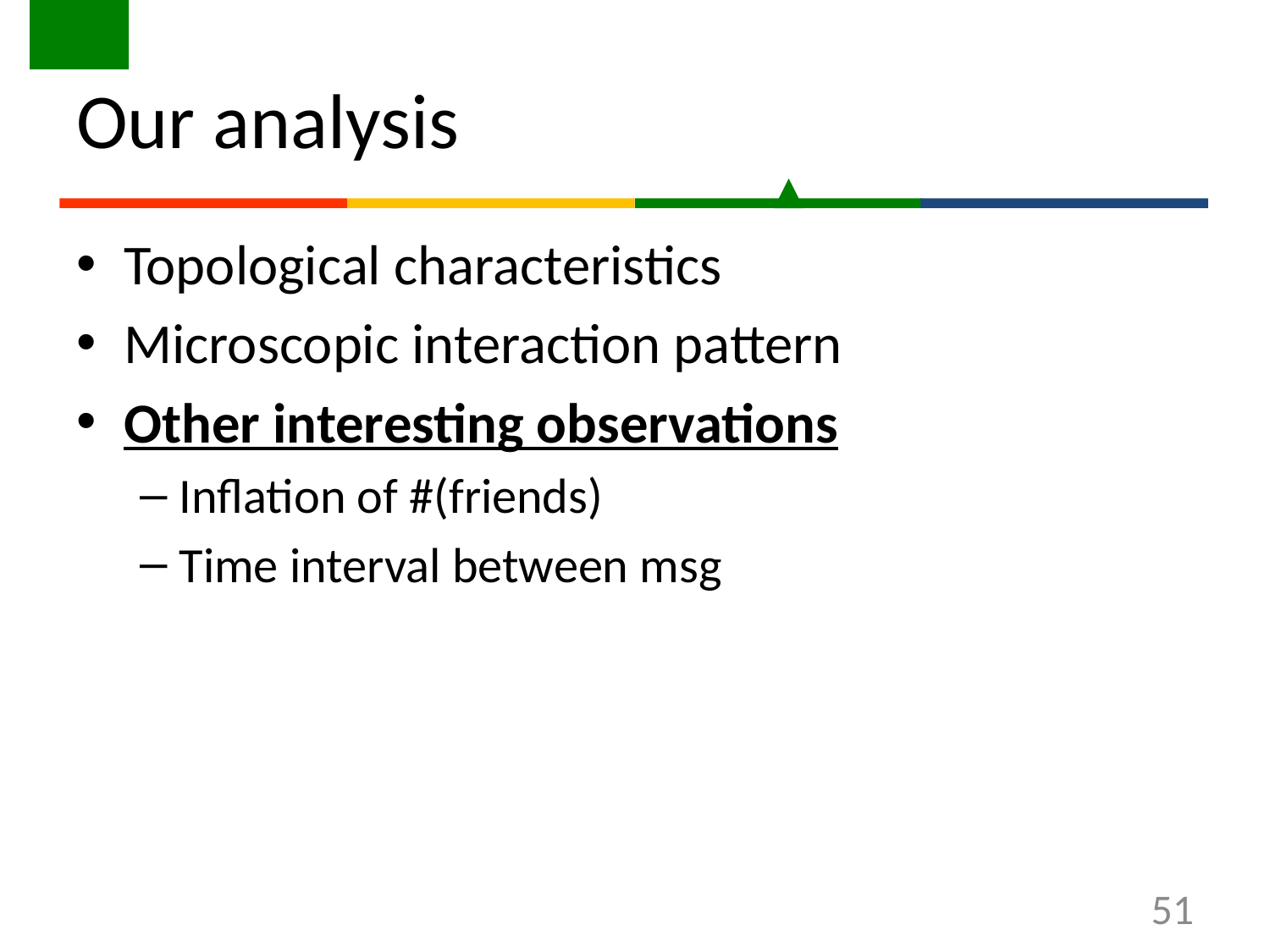

# Our analysis

Topological characteristics
Microscopic interaction pattern
Other interesting observations
Inflation of #(friends)
Time interval between msg

51